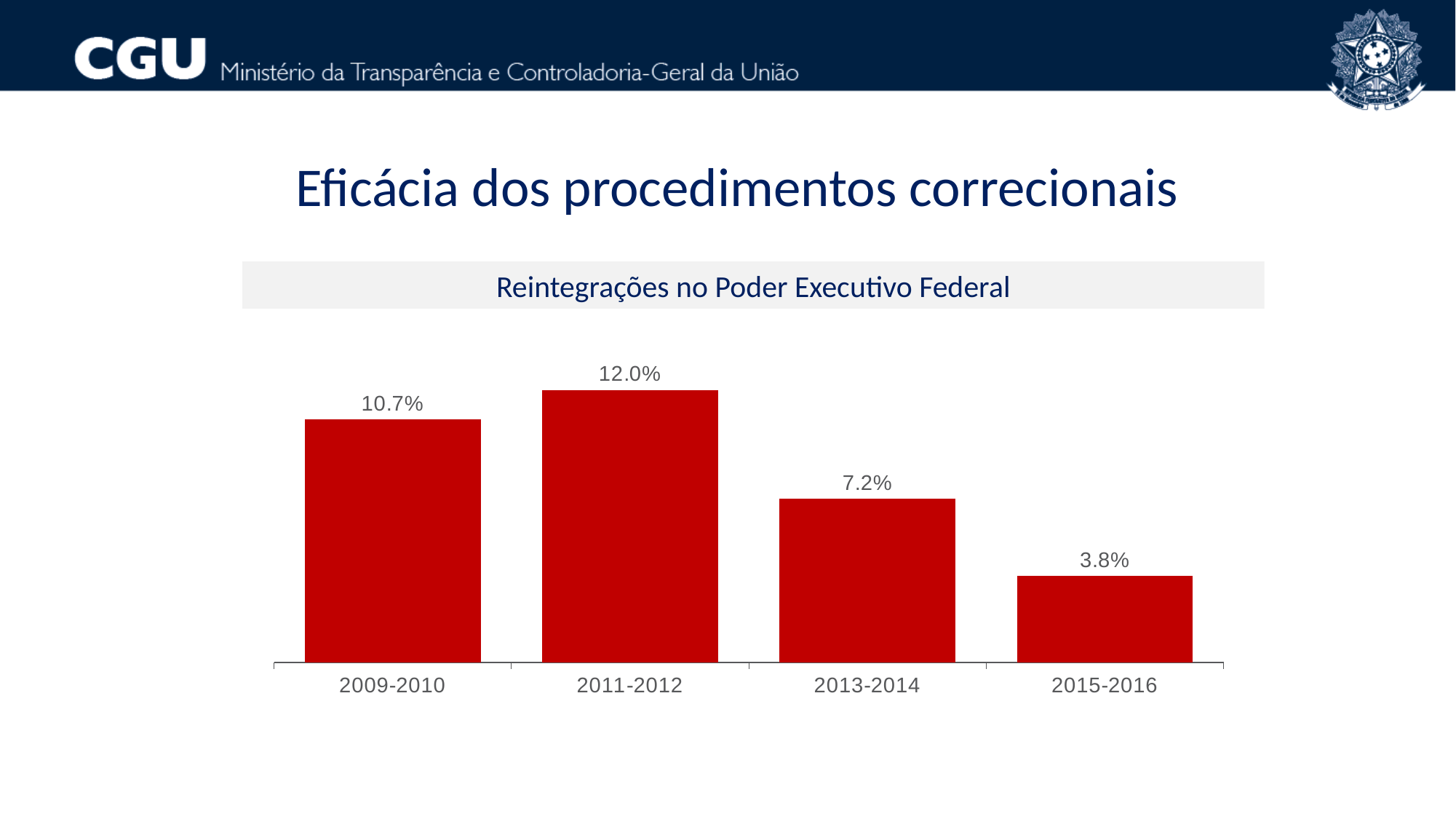

Eficácia dos procedimentos correcionais
Reintegrações no Poder Executivo Federal

### Chart

| Category |  |
|---|---|
| 2009-2010 | 0.10700000000000001 |
| 2011-2012 | 0.12000000000000001 |
| 2013-2014 | 0.072 |
| 2015-2016 | 0.038 |